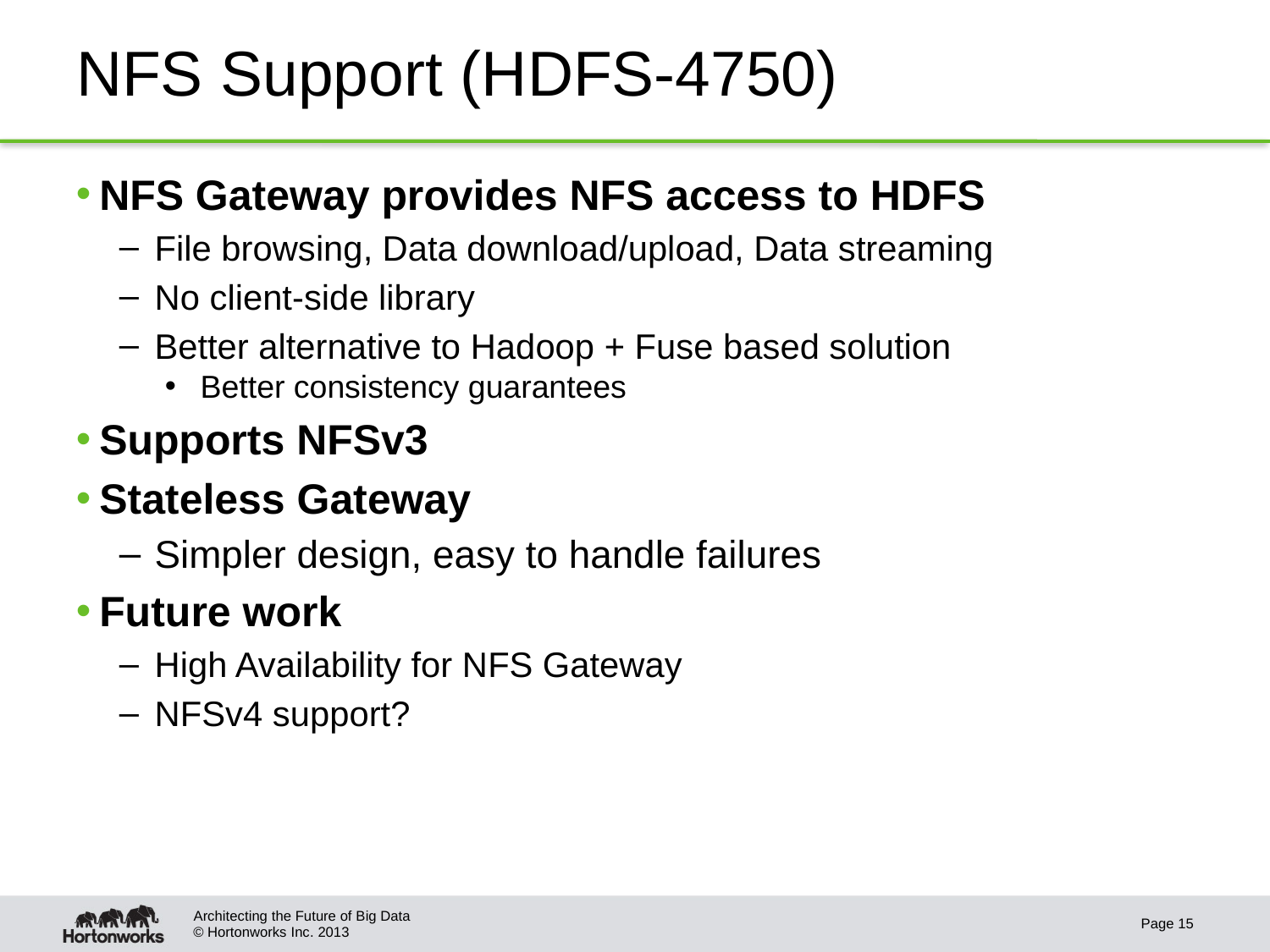

# NFS Support (HDFS-4750)
NFS Gateway provides NFS access to HDFS
File browsing, Data download/upload, Data streaming
No client-side library
Better alternative to Hadoop + Fuse based solution
Better consistency guarantees
Supports NFSv3
Stateless Gateway
Simpler design, easy to handle failures
Future work
High Availability for NFS Gateway
NFSv4 support?
Architecting the Future of Big Data
Page 15